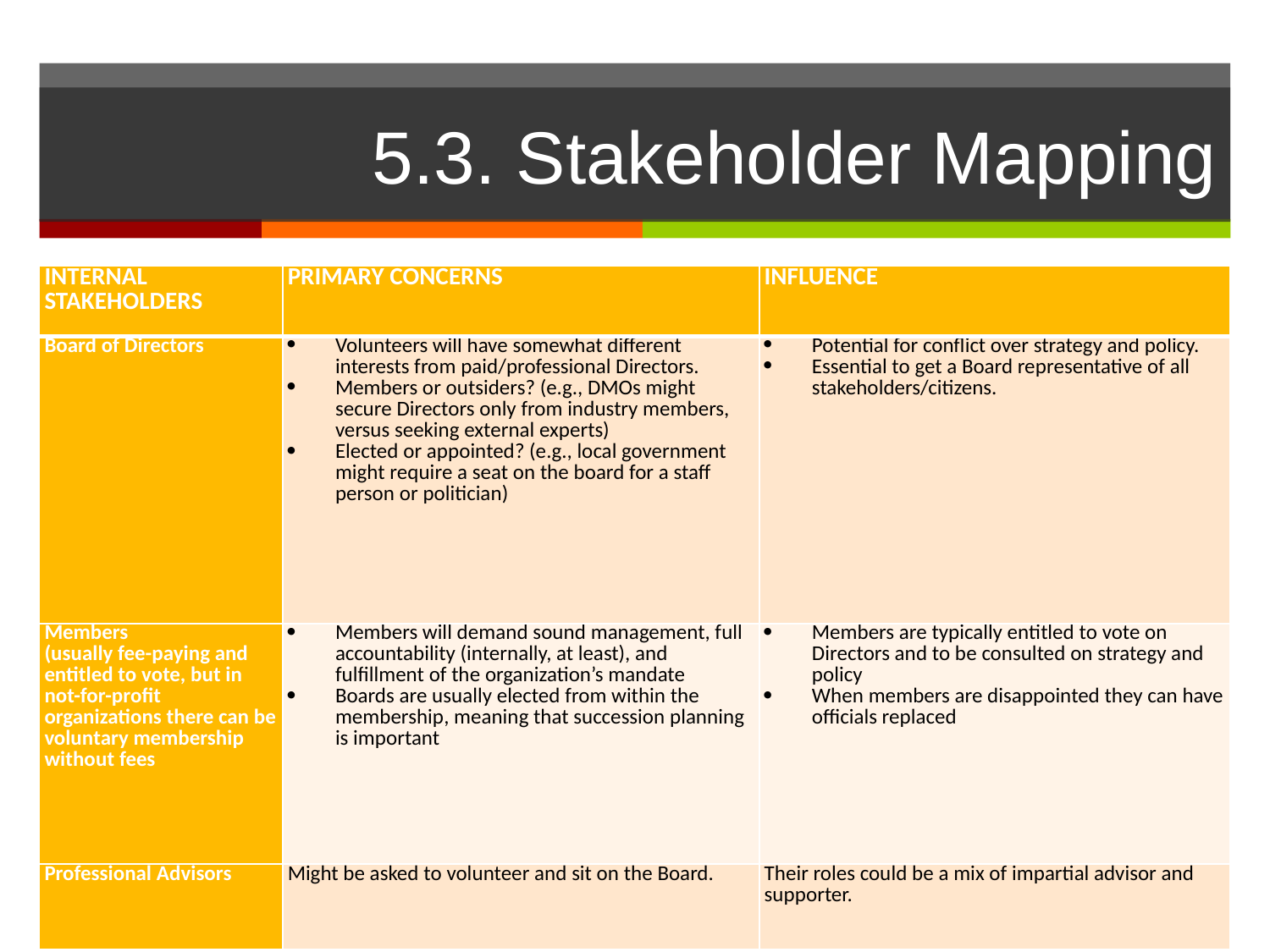

# 5.3. Stakeholder Mapping
| INTERNAL STAKEHOLDERS | PRIMARY CONCERNS | INFLUENCE |
| --- | --- | --- |
| Board of Directors | Volunteers will have somewhat different interests from paid/professional Directors. Members or outsiders? (e.g., DMOs might secure Directors only from industry members, versus seeking external experts) Elected or appointed? (e.g., local government might require a seat on the board for a staff person or politician) | Potential for conflict over strategy and policy. Essential to get a Board representative of all stakeholders/citizens. |
| Members (usually fee-paying and entitled to vote, but in not-for-profit organizations there can be voluntary membership without fees | Members will demand sound management, full accountability (internally, at least), and fulfillment of the organization’s mandate Boards are usually elected from within the membership, meaning that succession planning is important | Members are typically entitled to vote on Directors and to be consulted on strategy and policy When members are disappointed they can have officials replaced |
| Professional Advisors | Might be asked to volunteer and sit on the Board. | Their roles could be a mix of impartial advisor and supporter. |